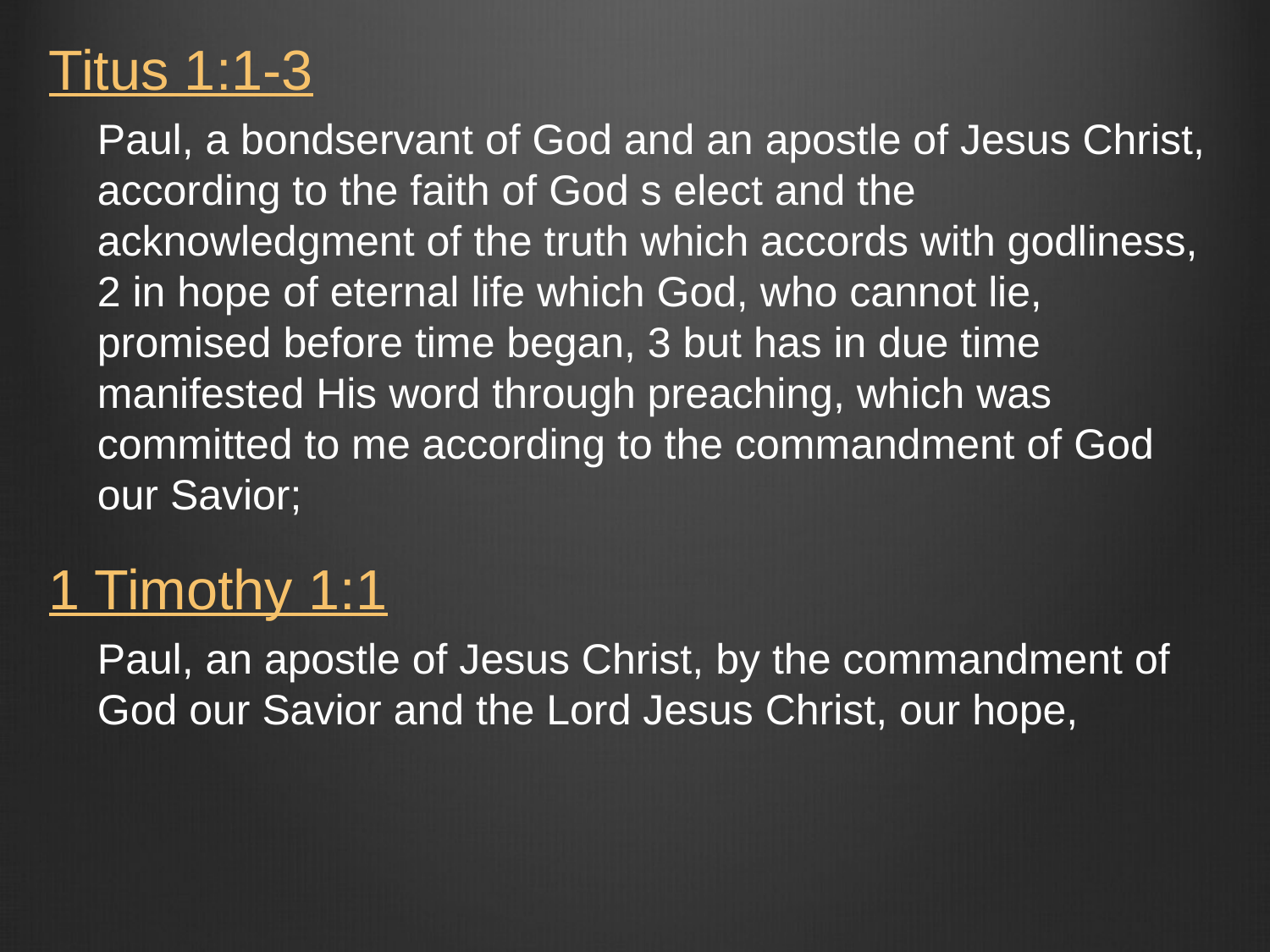

Titus 1:1-3
Paul, a bondservant of God and an apostle of Jesus Christ, according to the faith of God s elect and the acknowledgment of the truth which accords with godliness, 2 in hope of eternal life which God, who cannot lie, promised before time began, 3 but has in due time manifested His word through preaching, which was committed to me according to the commandment of God our Savior;
1 Timothy 1:1
Paul, an apostle of Jesus Christ, by the commandment of God our Savior and the Lord Jesus Christ, our hope,